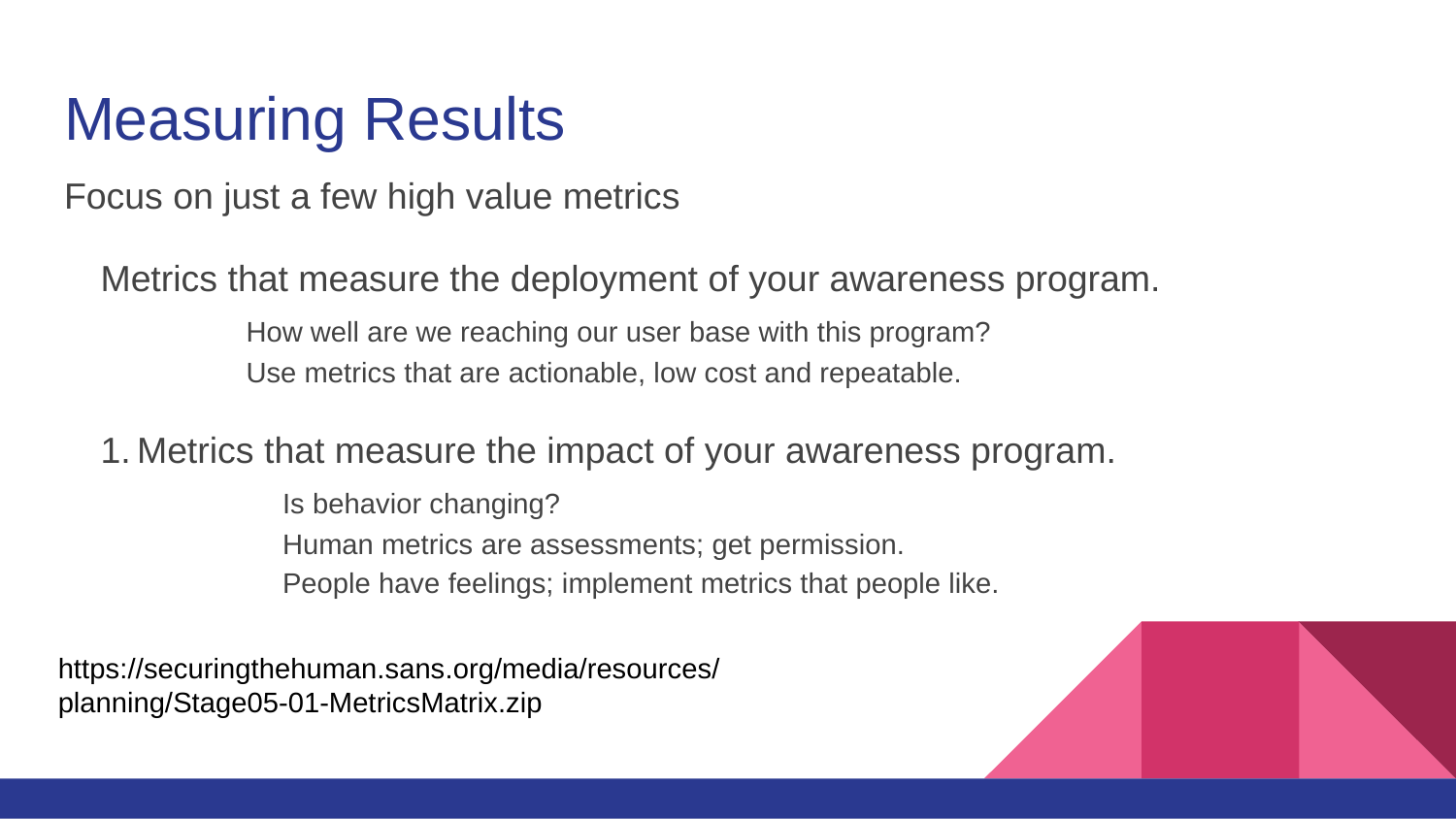

# Measuring Results
Focus on just a few high value metrics
Metrics that measure the deployment of your awareness program.
	How well are we reaching our user base with this program?
	Use metrics that are actionable, low cost and repeatable.
Metrics that measure the impact of your awareness program.
	Is behavior changing?
	Human metrics are assessments; get permission.
	People have feelings; implement metrics that people like.
https://securingthehuman.sans.org/media/resources/planning/Stage05-01-MetricsMatrix.zip